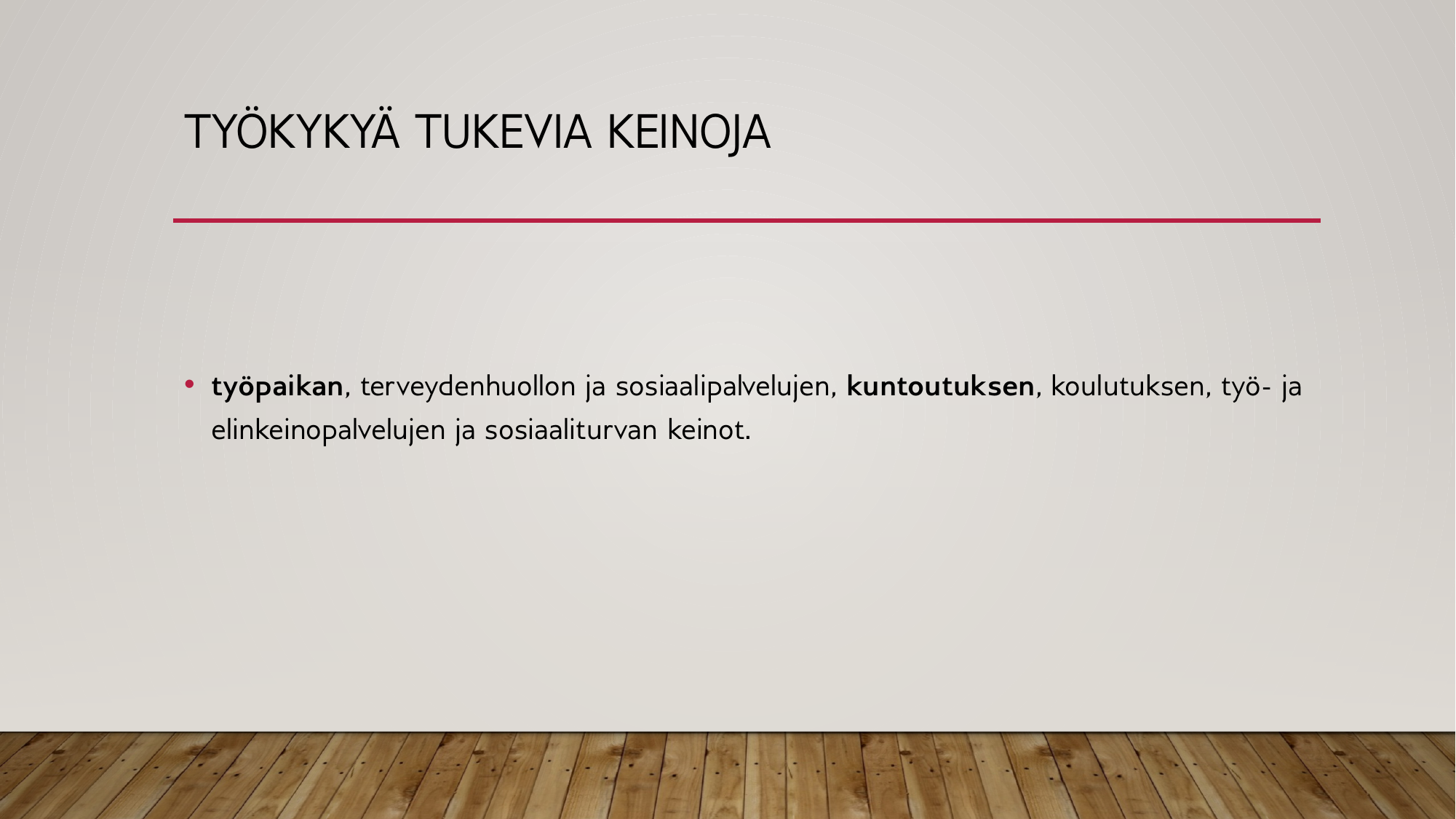

# Työkykyä tukevia keinoja
työpaikan, terveydenhuollon ja sosiaalipalvelujen, kuntoutuksen, koulutuksen, työ- ja elinkeinopalvelujen ja sosiaaliturvan keinot.